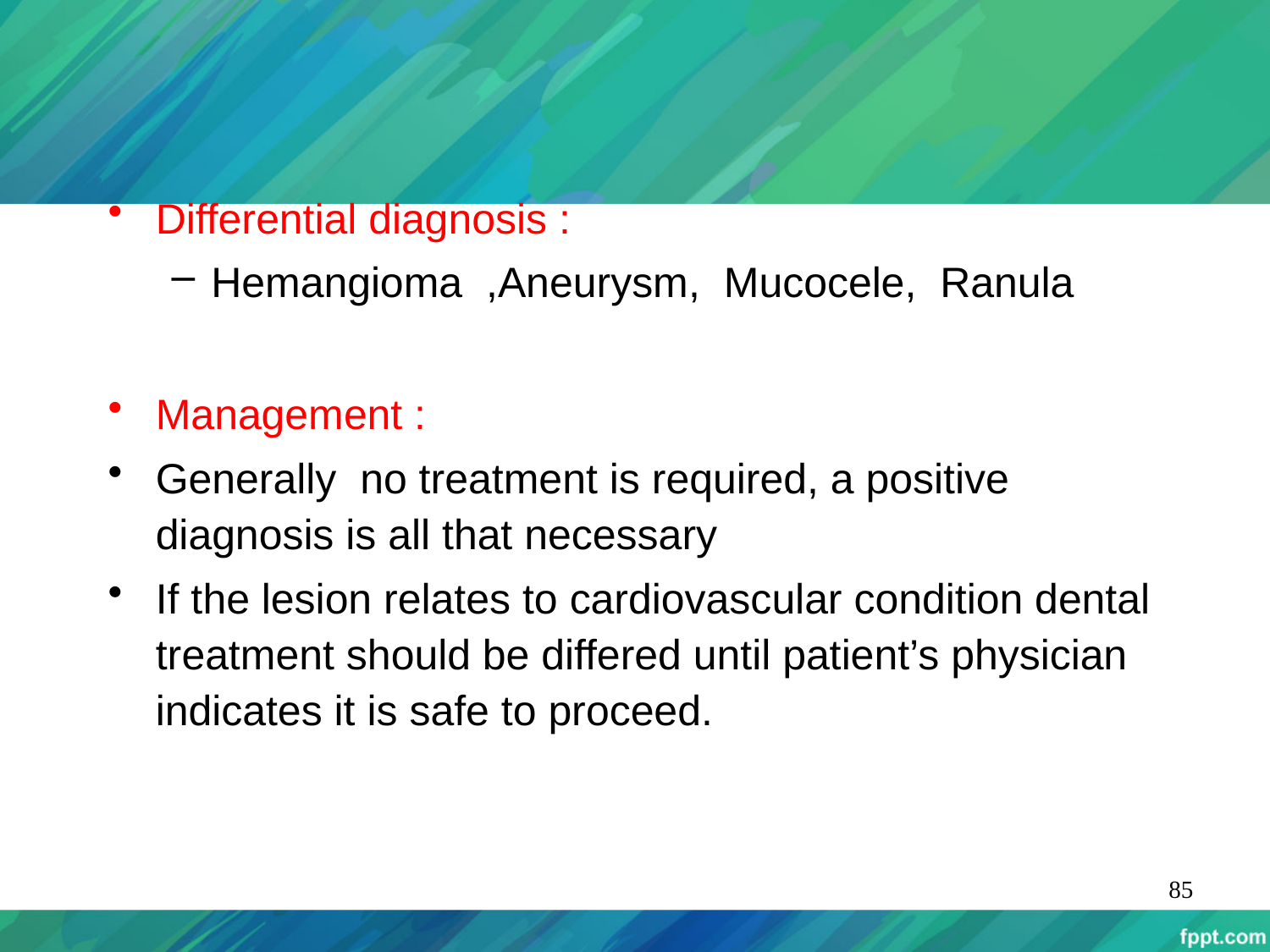

Differential diagnosis :
Hemangioma  ,Aneurysm,  Mucocele,  Ranula

Management :
Generally  no treatment is required, a positive diagnosis is all that necessary
If the lesion relates to cardiovascular condition dental treatment should be differed until patient’s physician indicates it is safe to proceed.

85